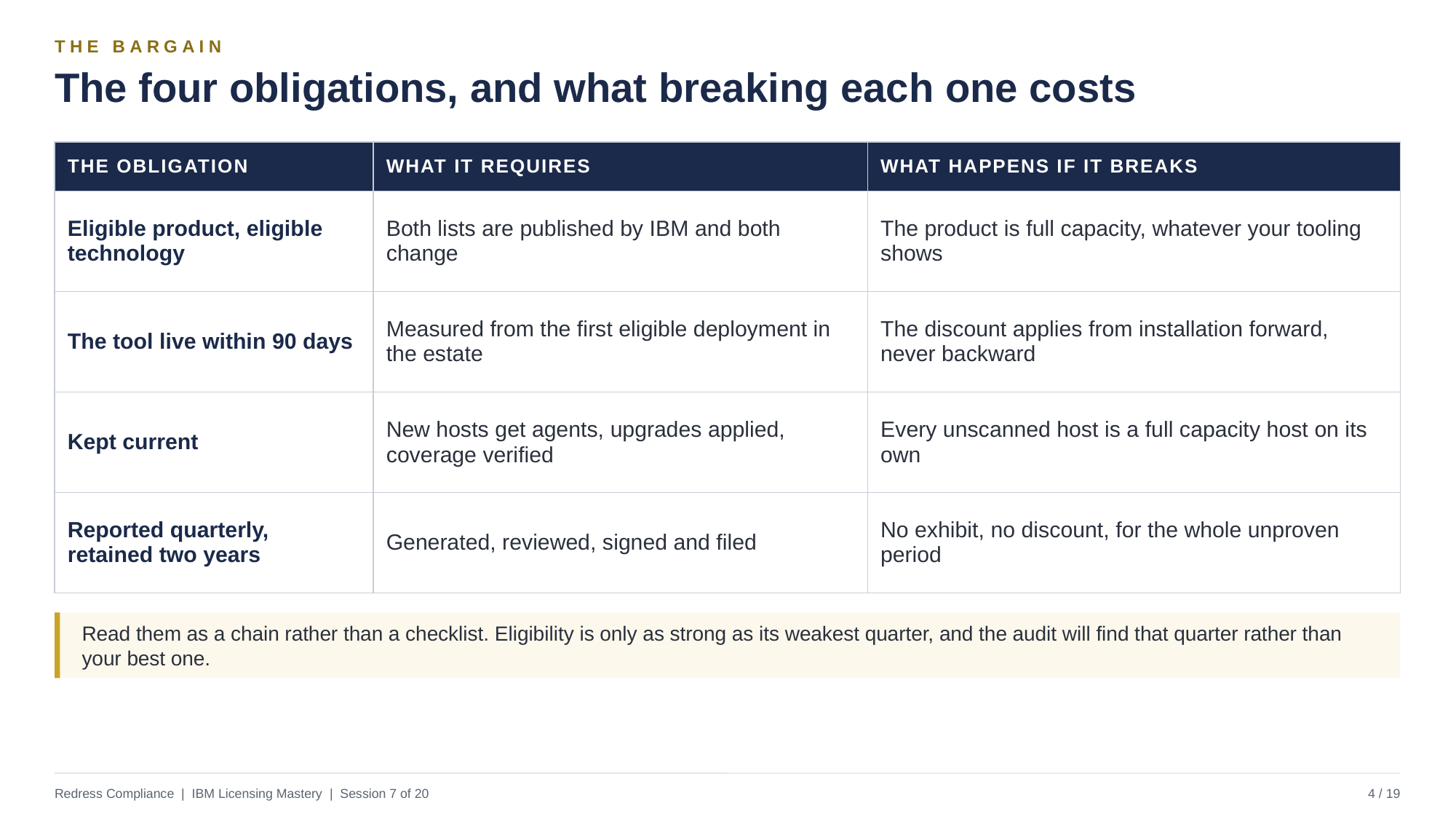

THE BARGAIN
The four obligations, and what breaking each one costs
| THE OBLIGATION | WHAT IT REQUIRES | WHAT HAPPENS IF IT BREAKS |
| --- | --- | --- |
| Eligible product, eligible technology | Both lists are published by IBM and both change | The product is full capacity, whatever your tooling shows |
| The tool live within 90 days | Measured from the first eligible deployment in the estate | The discount applies from installation forward, never backward |
| Kept current | New hosts get agents, upgrades applied, coverage verified | Every unscanned host is a full capacity host on its own |
| Reported quarterly, retained two years | Generated, reviewed, signed and filed | No exhibit, no discount, for the whole unproven period |

Read them as a chain rather than a checklist. Eligibility is only as strong as its weakest quarter, and the audit will find that quarter rather than your best one.

Redress Compliance  |  IBM Licensing Mastery  |  Session 7 of 20
4 / 19